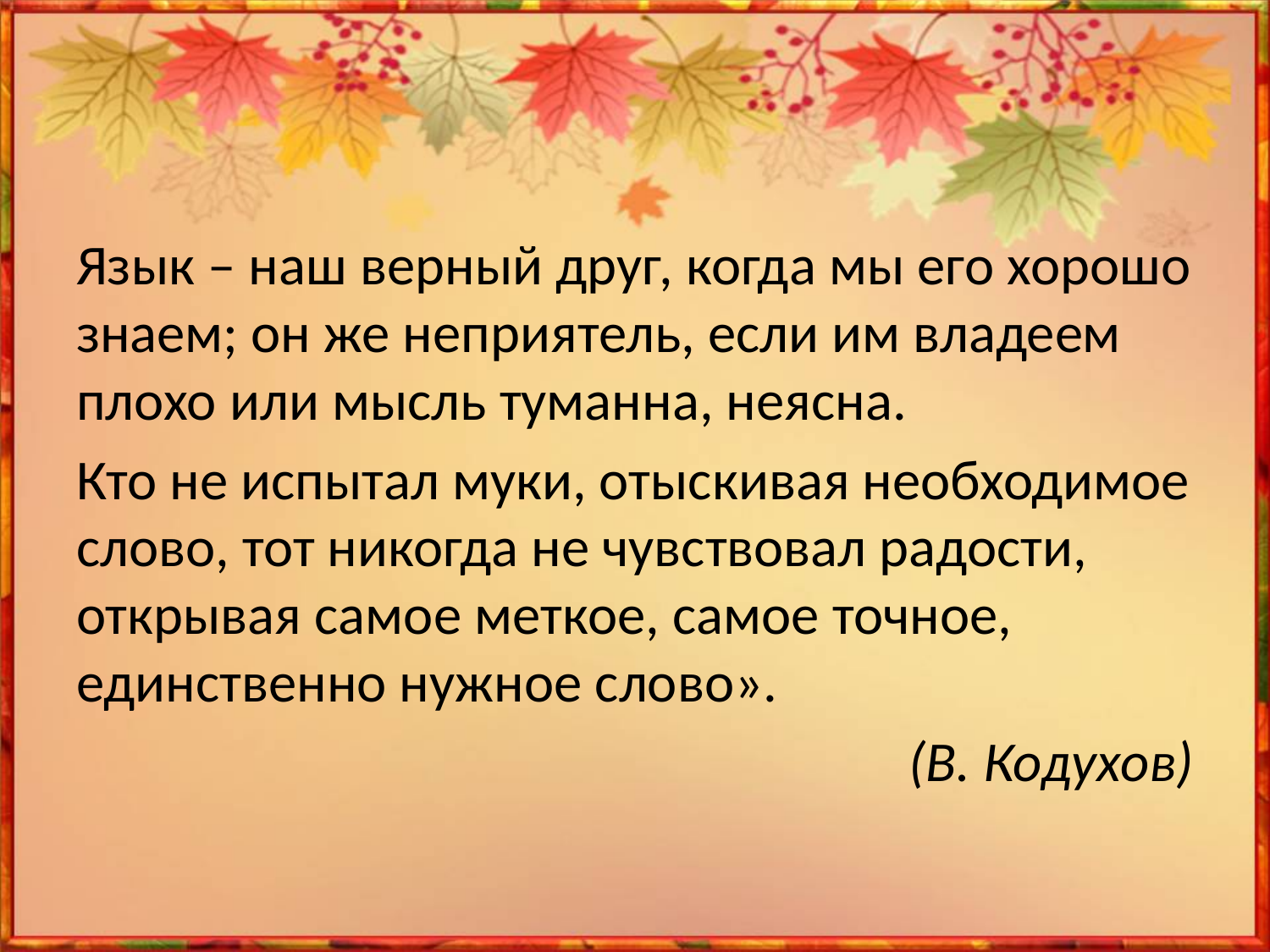

Язык – наш верный друг, когда мы его хорошо знаем; он же неприятель, если им владеем плохо или мысль туманна, неясна.
Кто не испытал муки, отыскивая необходимое слово, тот никогда не чувствовал радости, открывая самое меткое, самое точное, единственно нужное слово».
(В. Кодухов)